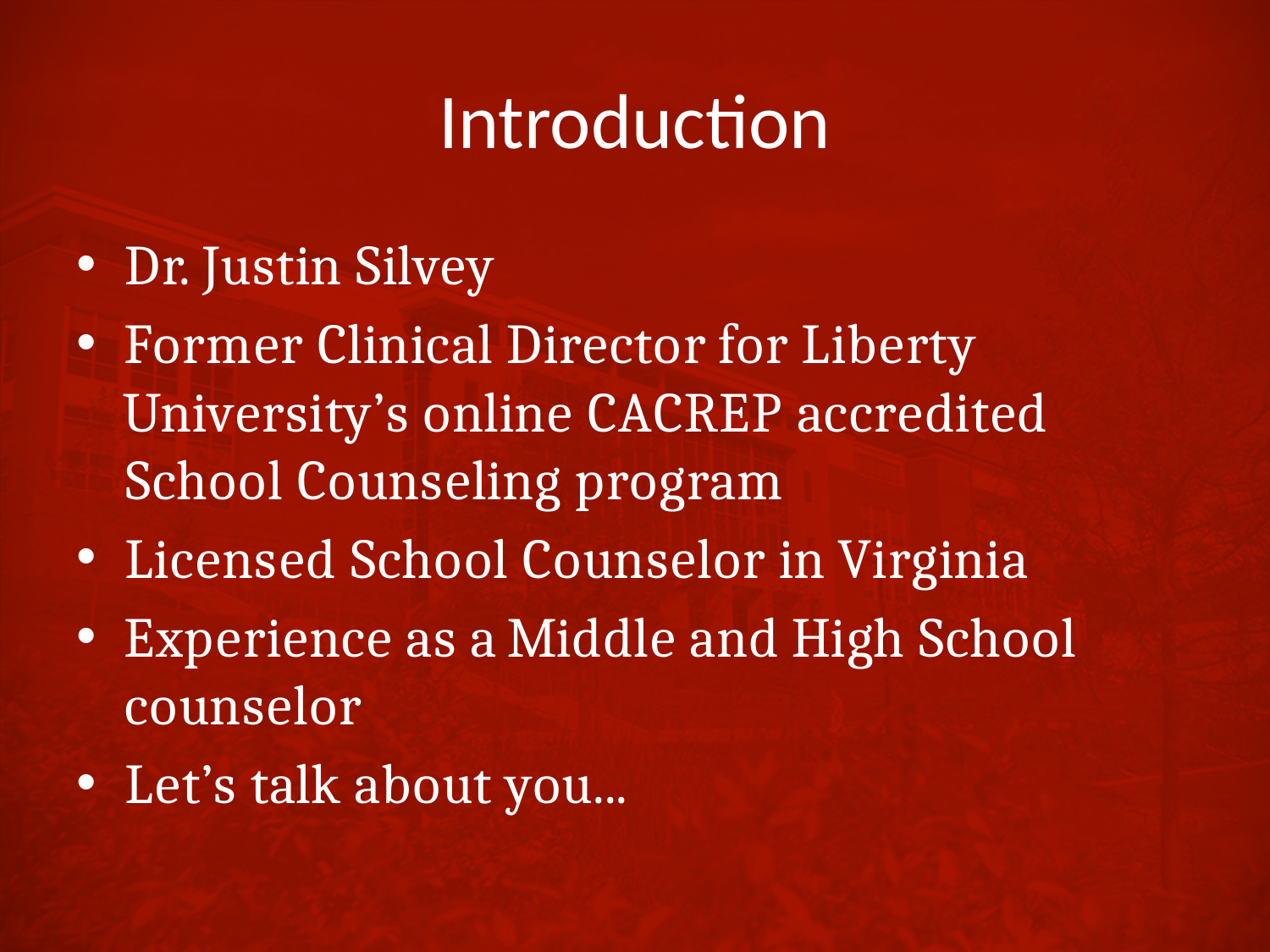

# Introduction
Dr. Justin Silvey
Former Clinical Director for Liberty University’s online CACREP accredited School Counseling program
Licensed School Counselor in Virginia
Experience as a Middle and High School counselor
Let’s talk about you...